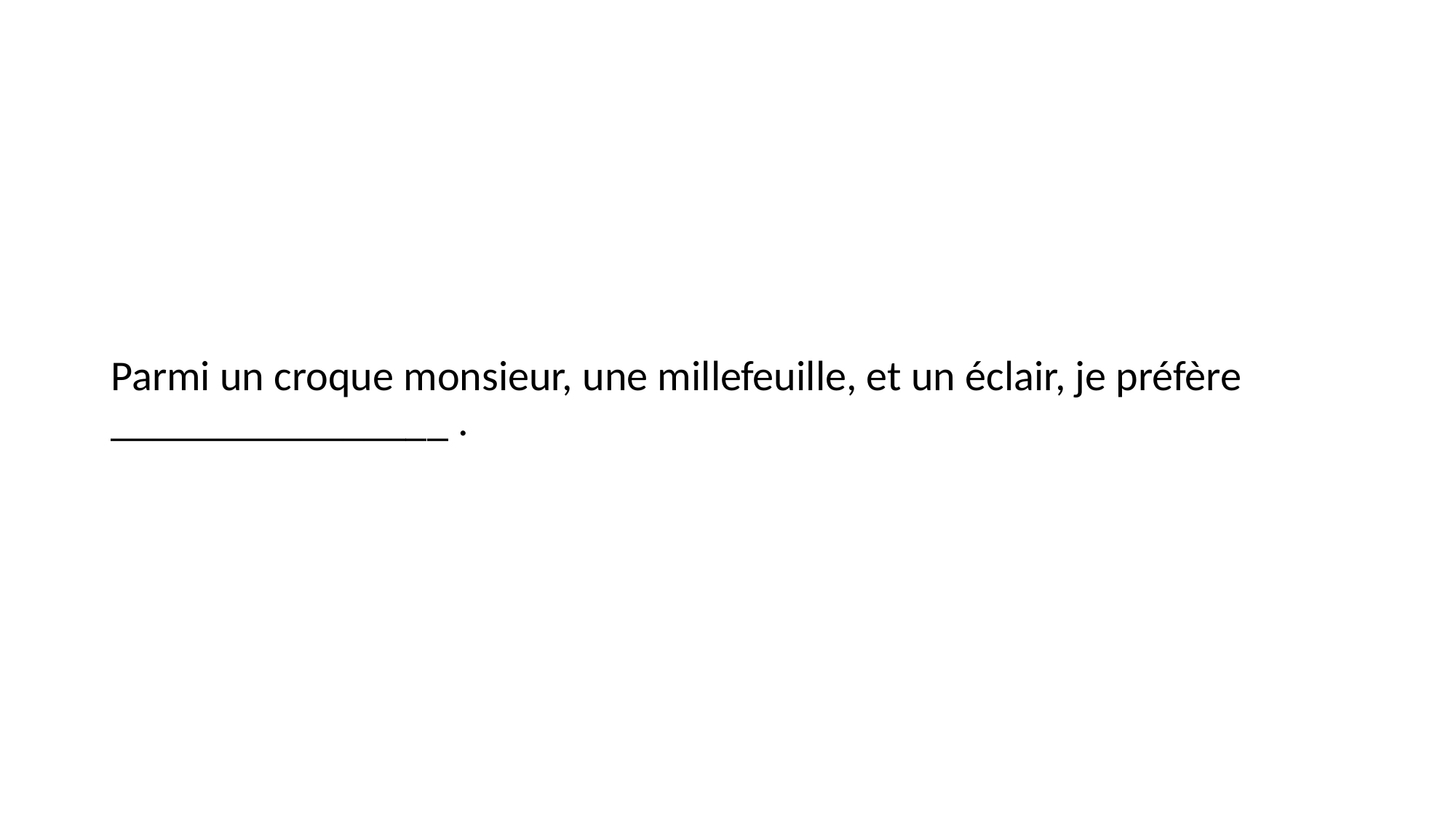

#

Parmi un croque monsieur, une millefeuille, et un éclair, je préfère ________________ .